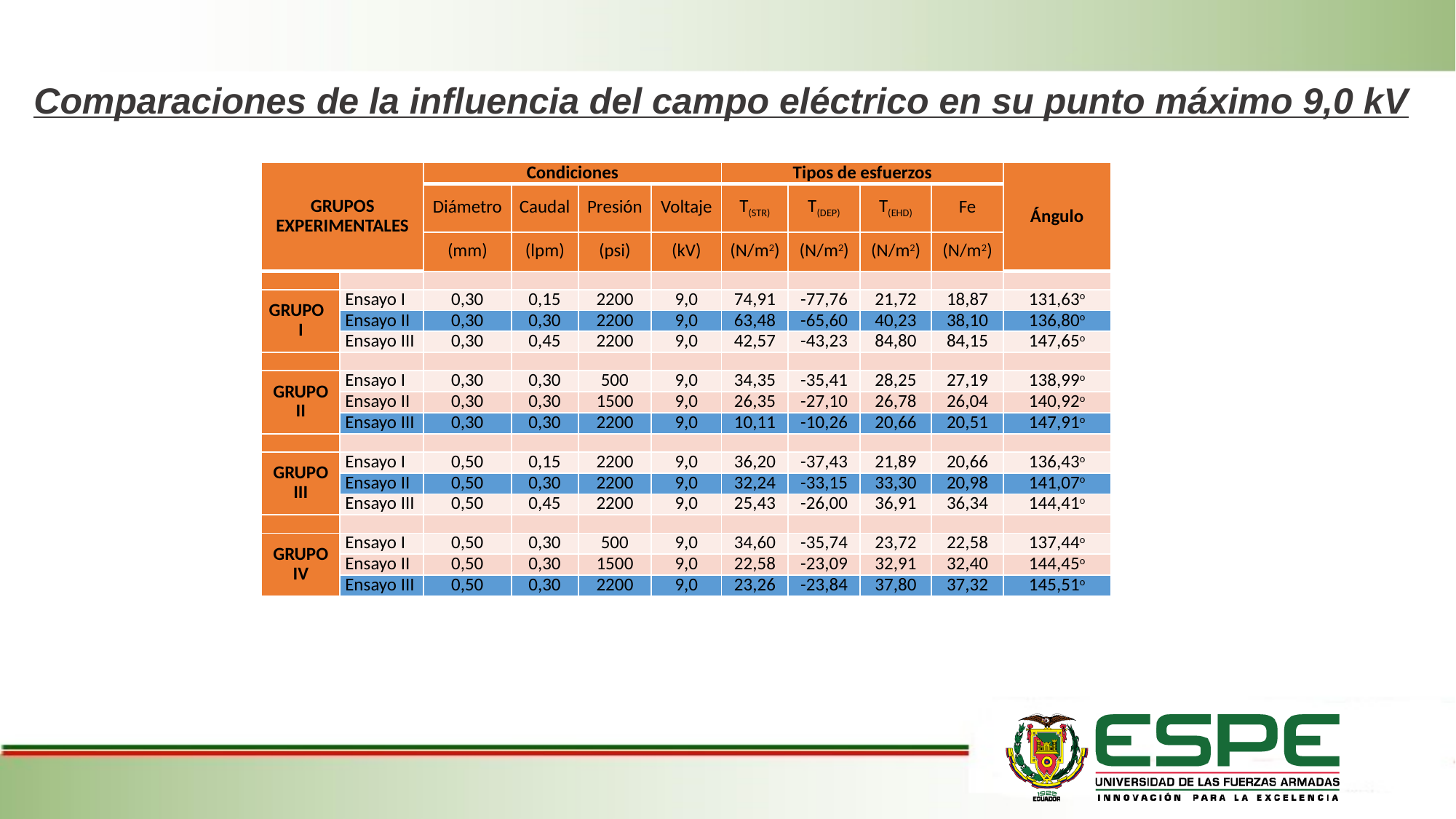

Comparaciones de la influencia del campo eléctrico en su punto máximo 9,0 kV

| GRUPOS EXPERIMENTALES |  | Condiciones |  |  |  | Tipos de esfuerzos |  |  |  | Ángulo |
| --- | --- | --- | --- | --- | --- | --- | --- | --- | --- | --- |
|  |  | Diámetro | Caudal | Presión | Voltaje | T(STR) | T(DEP) | T(EHD) | Fe |  |
|  |  | (mm) | (lpm) | (psi) | (kV) | (N/m2) | (N/m2) | (N/m2) | (N/m2) |  |
|  |  |  |  |  |  |  |  |  |  |  |
| GRUPO I | Ensayo I | 0,30 | 0,15 | 2200 | 9,0 | 74,91 | -77,76 | 21,72 | 18,87 | 131,63o |
|  | Ensayo II | 0,30 | 0,30 | 2200 | 9,0 | 63,48 | -65,60 | 40,23 | 38,10 | 136,80o |
|  | Ensayo III | 0,30 | 0,45 | 2200 | 9,0 | 42,57 | -43,23 | 84,80 | 84,15 | 147,65o |
|  |  |  |  |  |  |  |  |  |  |  |
| GRUPO II | Ensayo I | 0,30 | 0,30 | 500 | 9,0 | 34,35 | -35,41 | 28,25 | 27,19 | 138,99o |
|  | Ensayo II | 0,30 | 0,30 | 1500 | 9,0 | 26,35 | -27,10 | 26,78 | 26,04 | 140,92o |
|  | Ensayo III | 0,30 | 0,30 | 2200 | 9,0 | 10,11 | -10,26 | 20,66 | 20,51 | 147,91o |
|  |  |  |  |  |  |  |  |  |  |  |
| GRUPO III | Ensayo I | 0,50 | 0,15 | 2200 | 9,0 | 36,20 | -37,43 | 21,89 | 20,66 | 136,43o |
|  | Ensayo II | 0,50 | 0,30 | 2200 | 9,0 | 32,24 | -33,15 | 33,30 | 20,98 | 141,07o |
|  | Ensayo III | 0,50 | 0,45 | 2200 | 9,0 | 25,43 | -26,00 | 36,91 | 36,34 | 144,41o |
|  |  |  |  |  |  |  |  |  |  |  |
| GRUPO IV | Ensayo I | 0,50 | 0,30 | 500 | 9,0 | 34,60 | -35,74 | 23,72 | 22,58 | 137,44o |
|  | Ensayo II | 0,50 | 0,30 | 1500 | 9,0 | 22,58 | -23,09 | 32,91 | 32,40 | 144,45o |
|  | Ensayo III | 0,50 | 0,30 | 2200 | 9,0 | 23,26 | -23,84 | 37,80 | 37,32 | 145,51o |